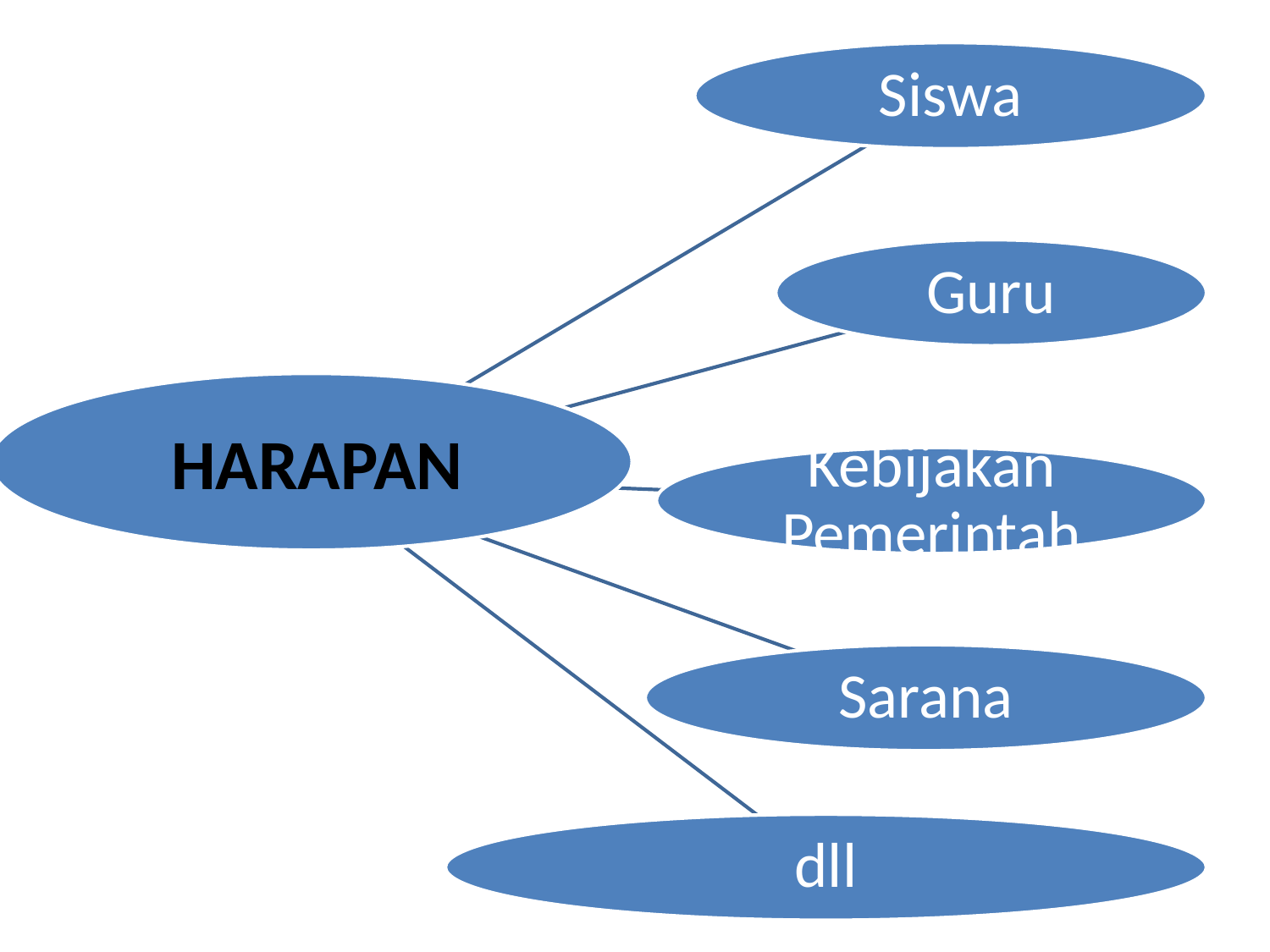

Siswa
Guru
Kebijakan Pemerintah
Sarana
dll
HARAPAN